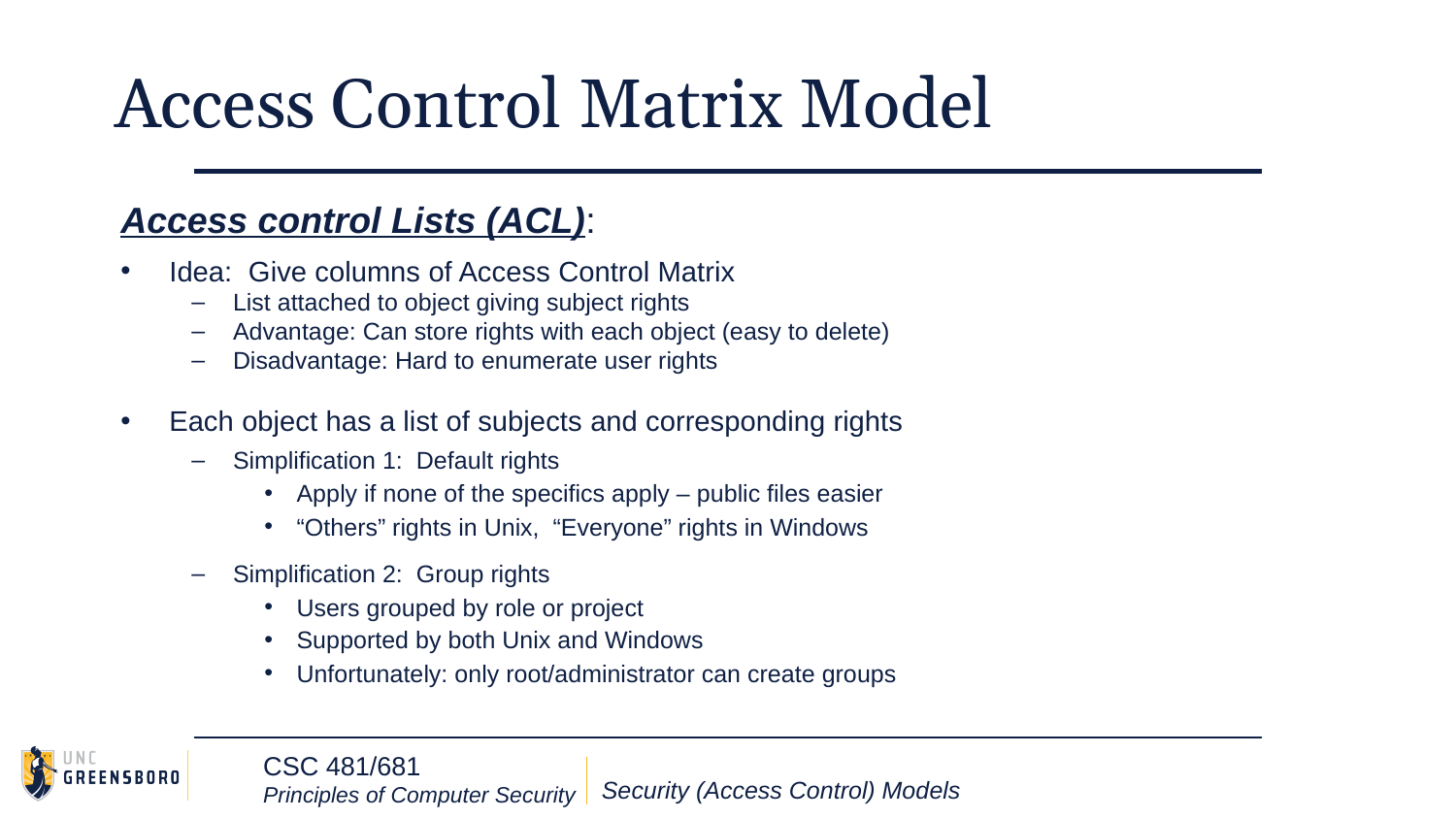

# Access Control Matrix Model
Access control Lists (ACL):
Idea:  Give columns of Access Control Matrix
List attached to object giving subject rights
Advantage: Can store rights with each object (easy to delete)
Disadvantage: Hard to enumerate user rights

Each object has a list of subjects and corresponding rights
Simplification 1:  Default rights
Apply if none of the specifics apply – public files easier
“Others” rights in Unix,  “Everyone” rights in Windows
Simplification 2:  Group rights
Users grouped by role or project
Supported by both Unix and Windows
Unfortunately: only root/administrator can create groups